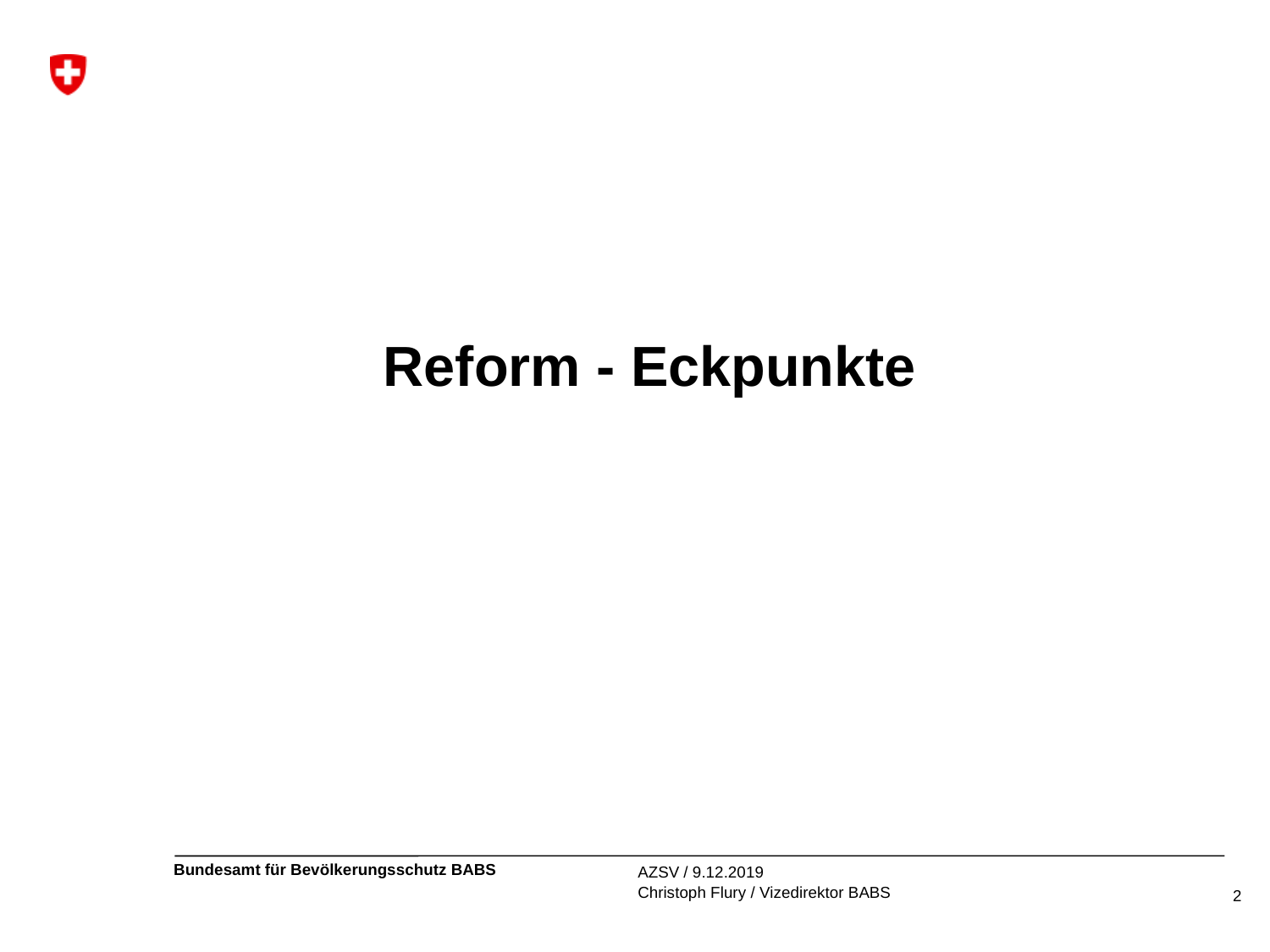

Reform - Eckpunkte
AZSV / 9.12.2019
Christoph Flury / Vizedirektor BABS